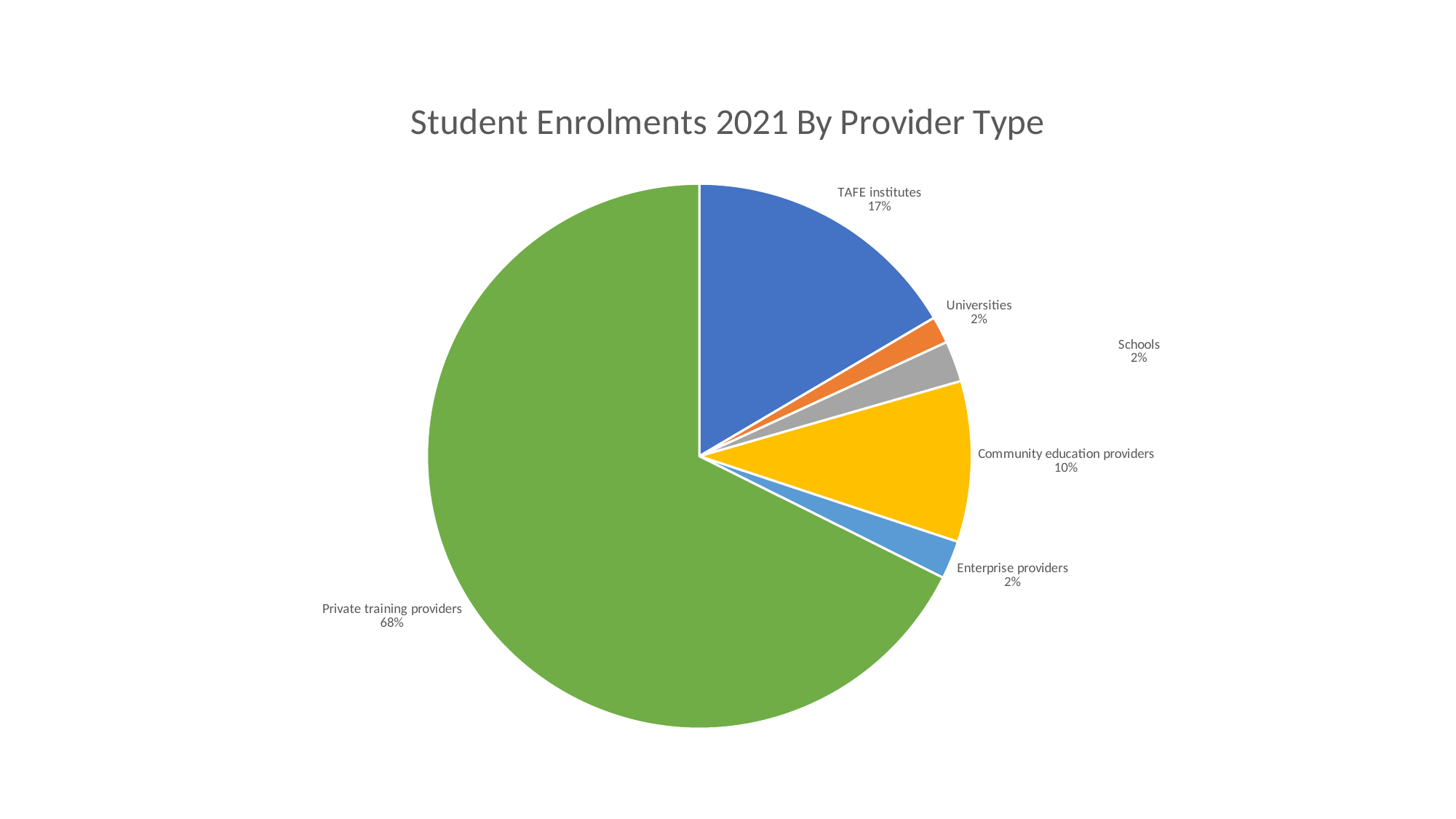

### Chart: Student Enrolments 2021 By Provider Type

| Category |  |
|---|---|
| TAFE institutes | 778280.0 |
| Universities | 75625.0 |
| Schools | 114110.0 |
| Community education providers | 449515.0 |
| Enterprise providers | 106985.0 |
| Private training providers | 3186795.0 |